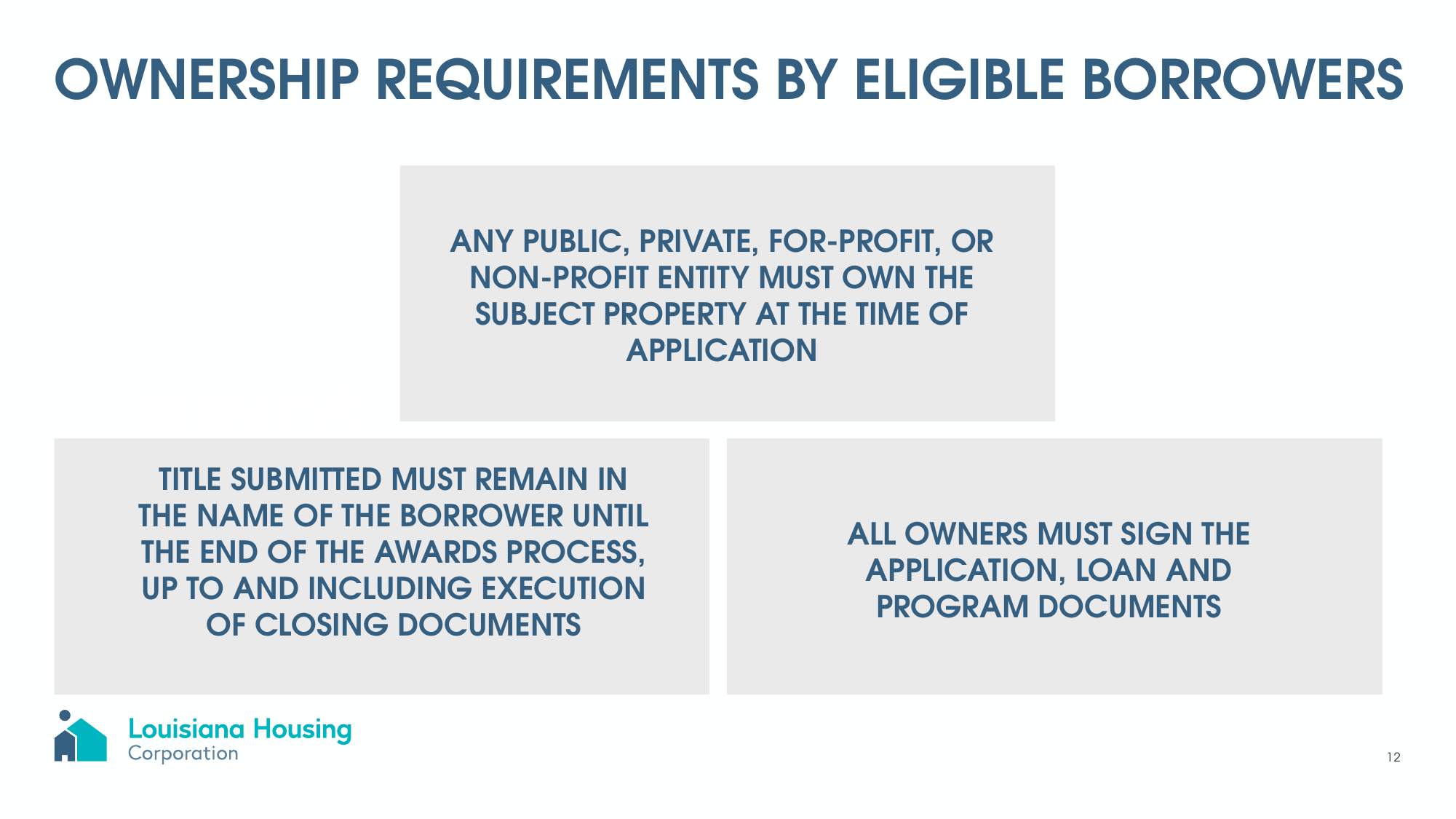

OWNERSHIP REQUIREMENTS BY ELIGIBLE BORROWERS

ANY PUBLIC, PRIVATE, FOR-PROFIT, OR NON-PROFIT ENTITY MUST OWN THE SUBJECT PROPERTY AT THE TIME OF APPLICATION
FUNDS

ALL OWNERS MUST SIGN THE APPLICATION, LOAN AND PROGRAM DOCUMENTS
TITLE SUBMITTED MUST REMAIN IN THE NAME OF THE BORROWER UNTIL THE END OF THE AWARDS PROCESS, UP TO AND INCLUDING EXECUTION OF CLOSING DOCUMENTS